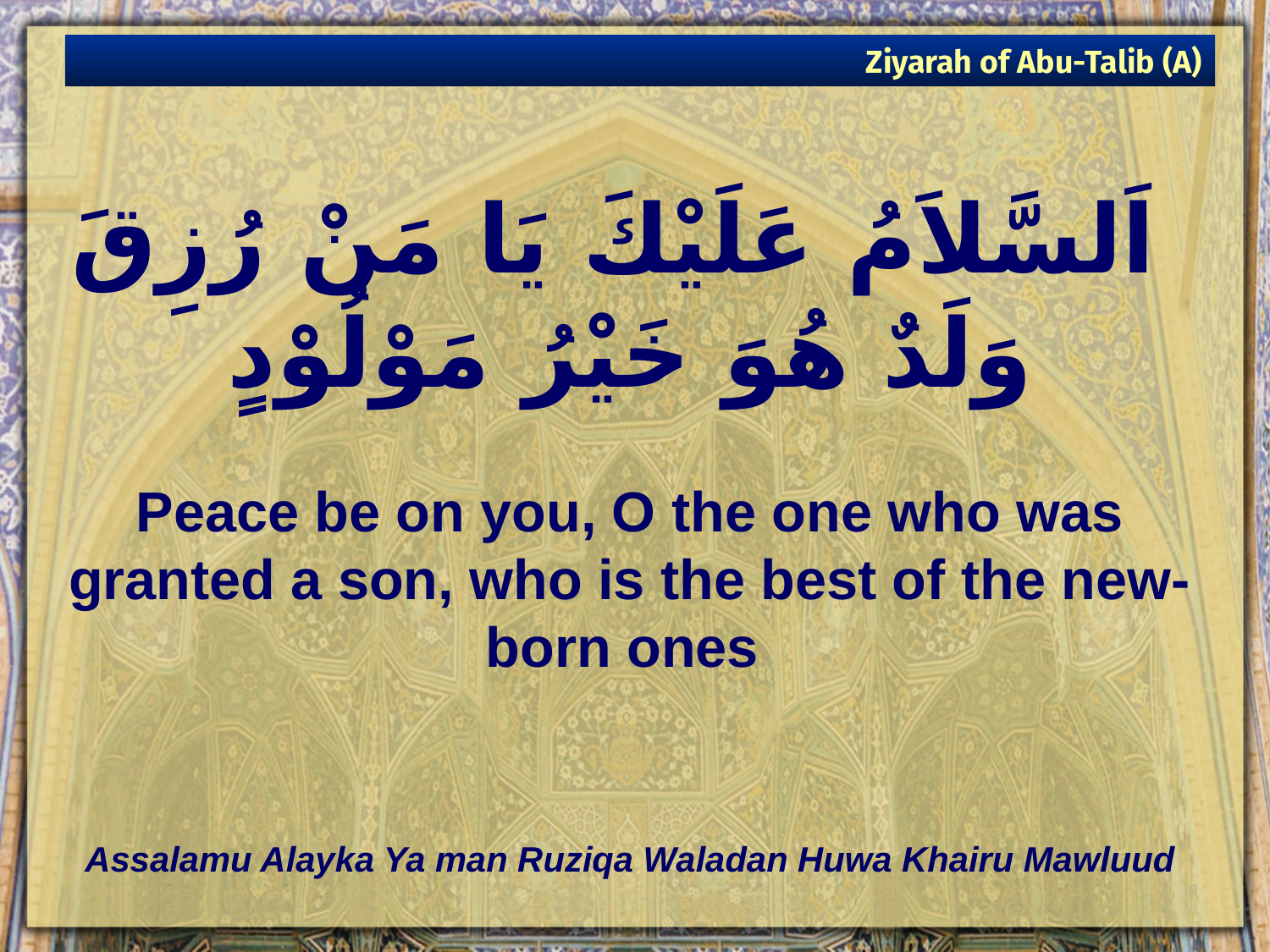

Ziyarah of Abu-Talib (A)
# اَلسَّلاَمُ عَلَيْكَ يَا مَنْ رُزِقَ وَلَدٌ هُوَ خَيْرُ مَوْلُوْدٍ
Peace be on you, O the one who was granted a son, who is the best of the new-born ones
Assalamu Alayka Ya man Ruziqa Waladan Huwa Khairu Mawluud